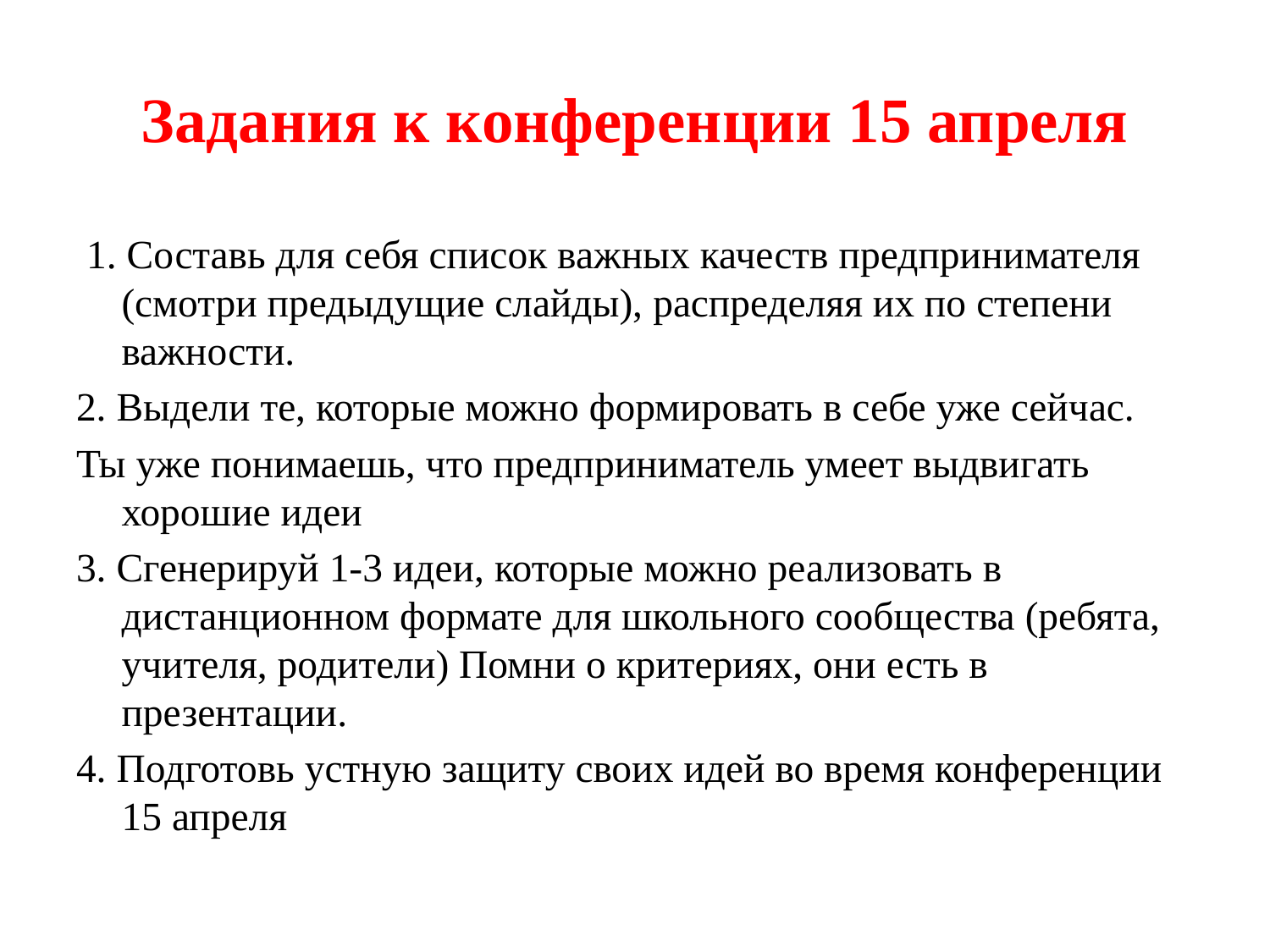

# Задания к конференции 15 апреля
 1. Составь для себя список важных качеств предпринимателя (смотри предыдущие слайды), распределяя их по степени важности.
2. Выдели те, которые можно формировать в себе уже сейчас.
Ты уже понимаешь, что предприниматель умеет выдвигать хорошие идеи
3. Сгенерируй 1-3 идеи, которые можно реализовать в дистанционном формате для школьного сообщества (ребята, учителя, родители) Помни о критериях, они есть в презентации.
4. Подготовь устную защиту своих идей во время конференции 15 апреля